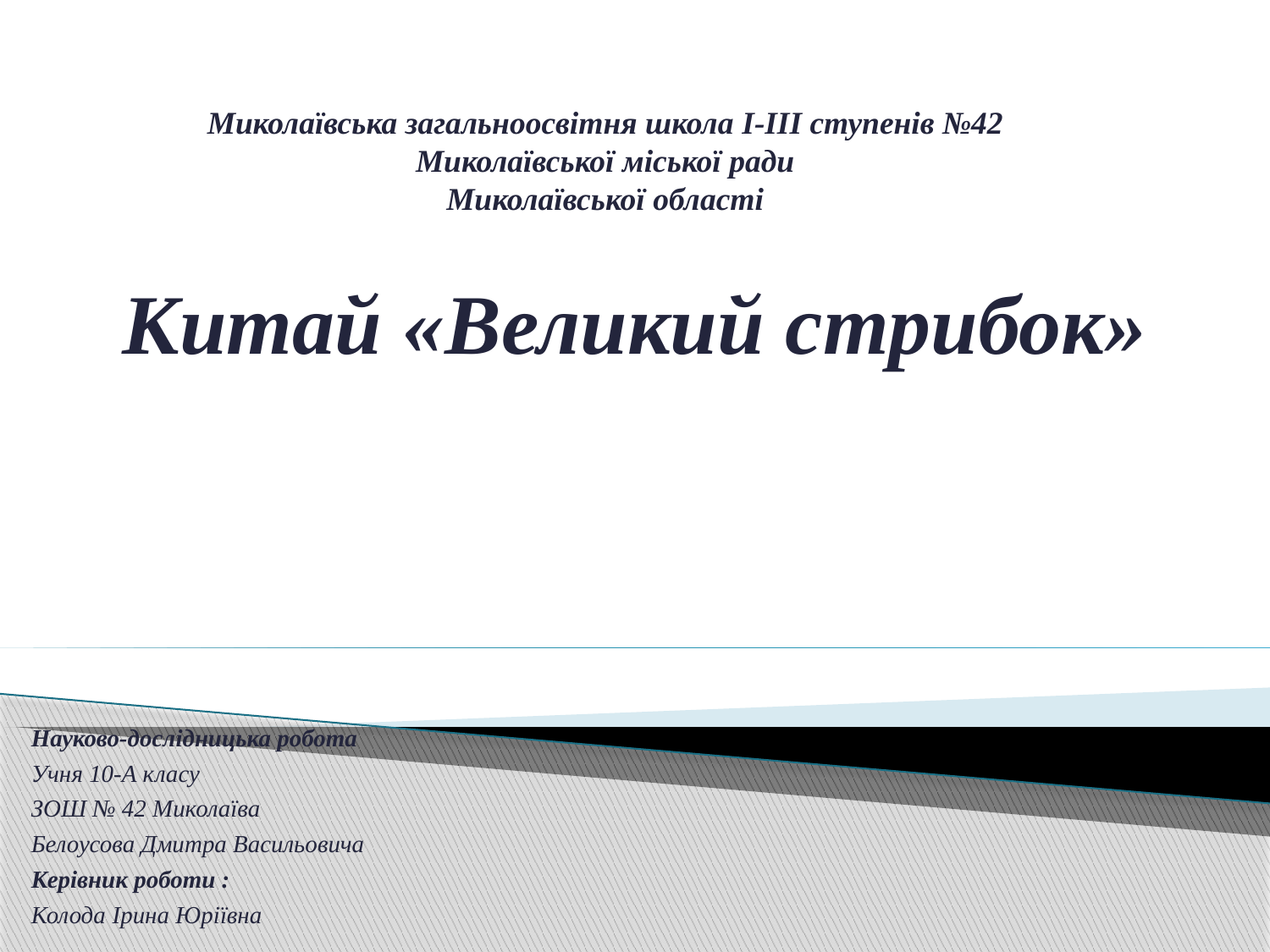

Миколаївська загальноосвітня школа I-III ступенів №42
Миколаївської міської ради
Миколаївської області

# Китай «Великий стрибок»
Науково-дослiдницька робота
Учня 10-А класу
ЗОШ № 42 Миколаїва
Белоусова Дмитра Васильовича
Керiвник роботи :
Колода Iрина Юрiївна